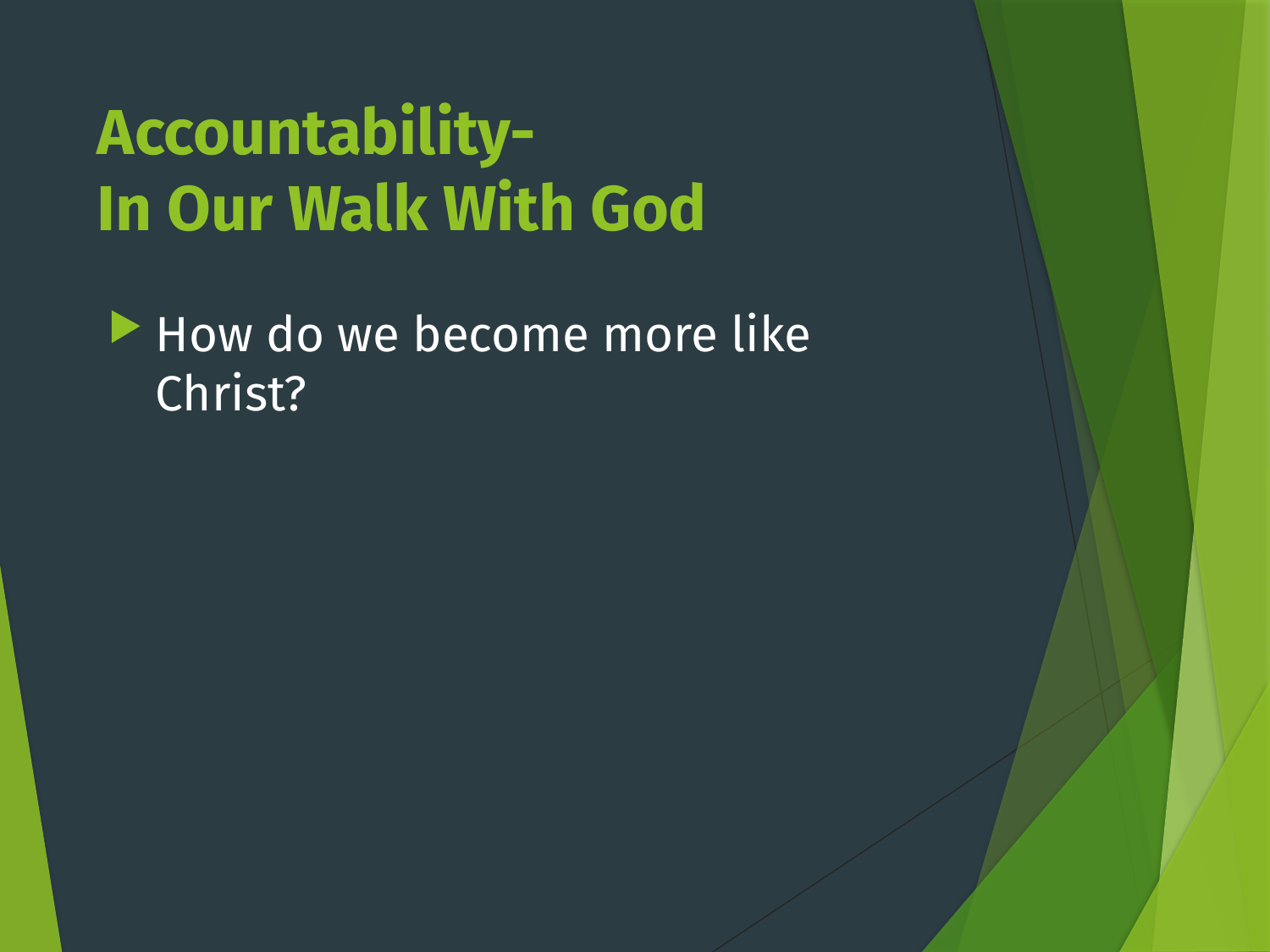

# Accountability- In Our Walk With God
How do we become more like Christ?